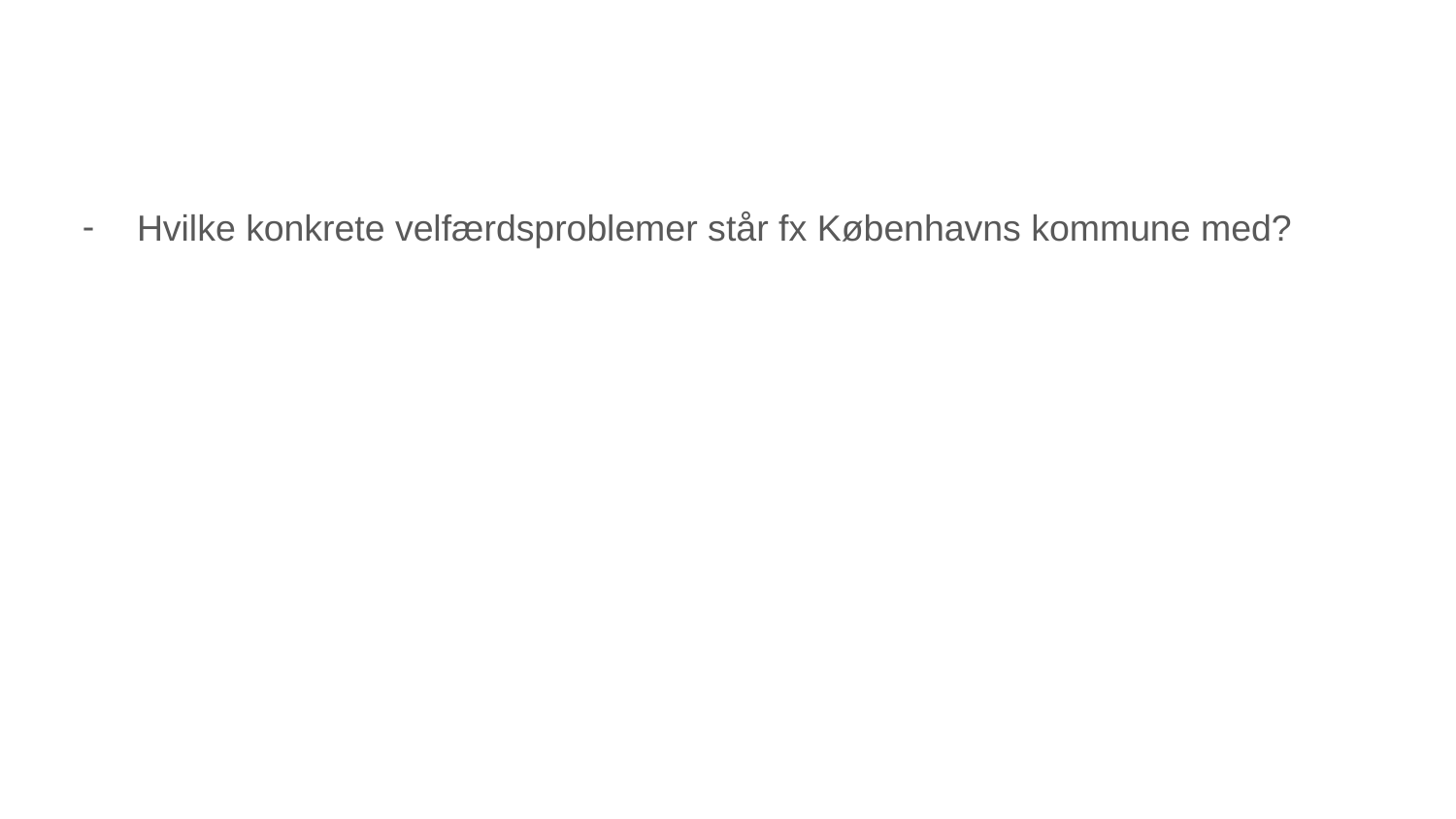

#
Hvilke konkrete velfærdsproblemer står fx Københavns kommune med?